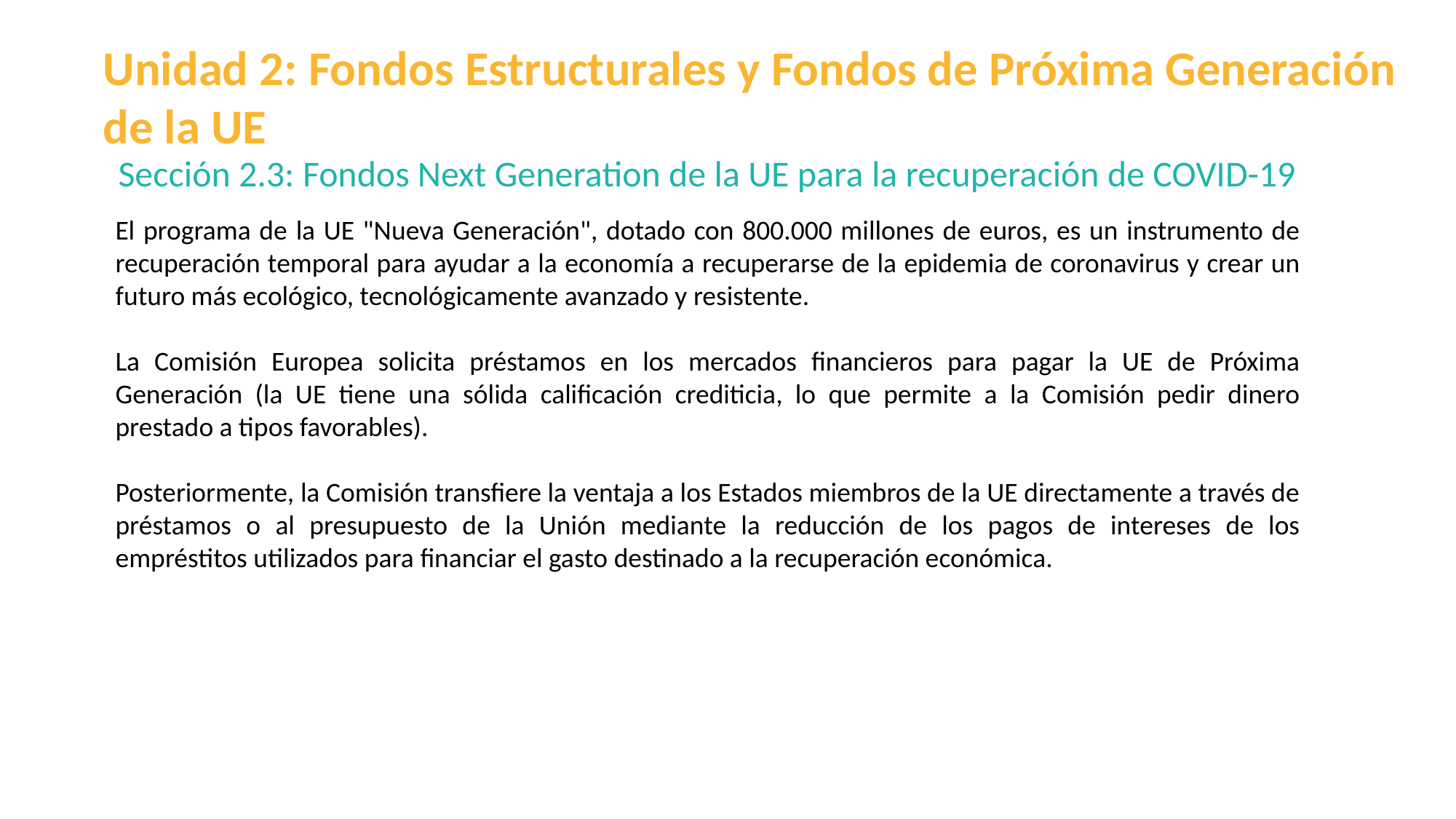

Unidad 2: Fondos Estructurales y Fondos de Próxima Generación de la UE
Sección 2.3: Fondos Next Generation de la UE para la recuperación de COVID-19
El programa de la UE "Nueva Generación", dotado con 800.000 millones de euros, es un instrumento de recuperación temporal para ayudar a la economía a recuperarse de la epidemia de coronavirus y crear un futuro más ecológico, tecnológicamente avanzado y resistente.

La Comisión Europea solicita préstamos en los mercados financieros para pagar la UE de Próxima Generación (la UE tiene una sólida calificación crediticia, lo que permite a la Comisión pedir dinero prestado a tipos favorables).

Posteriormente, la Comisión transfiere la ventaja a los Estados miembros de la UE directamente a través de préstamos o al presupuesto de la Unión mediante la reducción de los pagos de intereses de los empréstitos utilizados para financiar el gasto destinado a la recuperación económica.